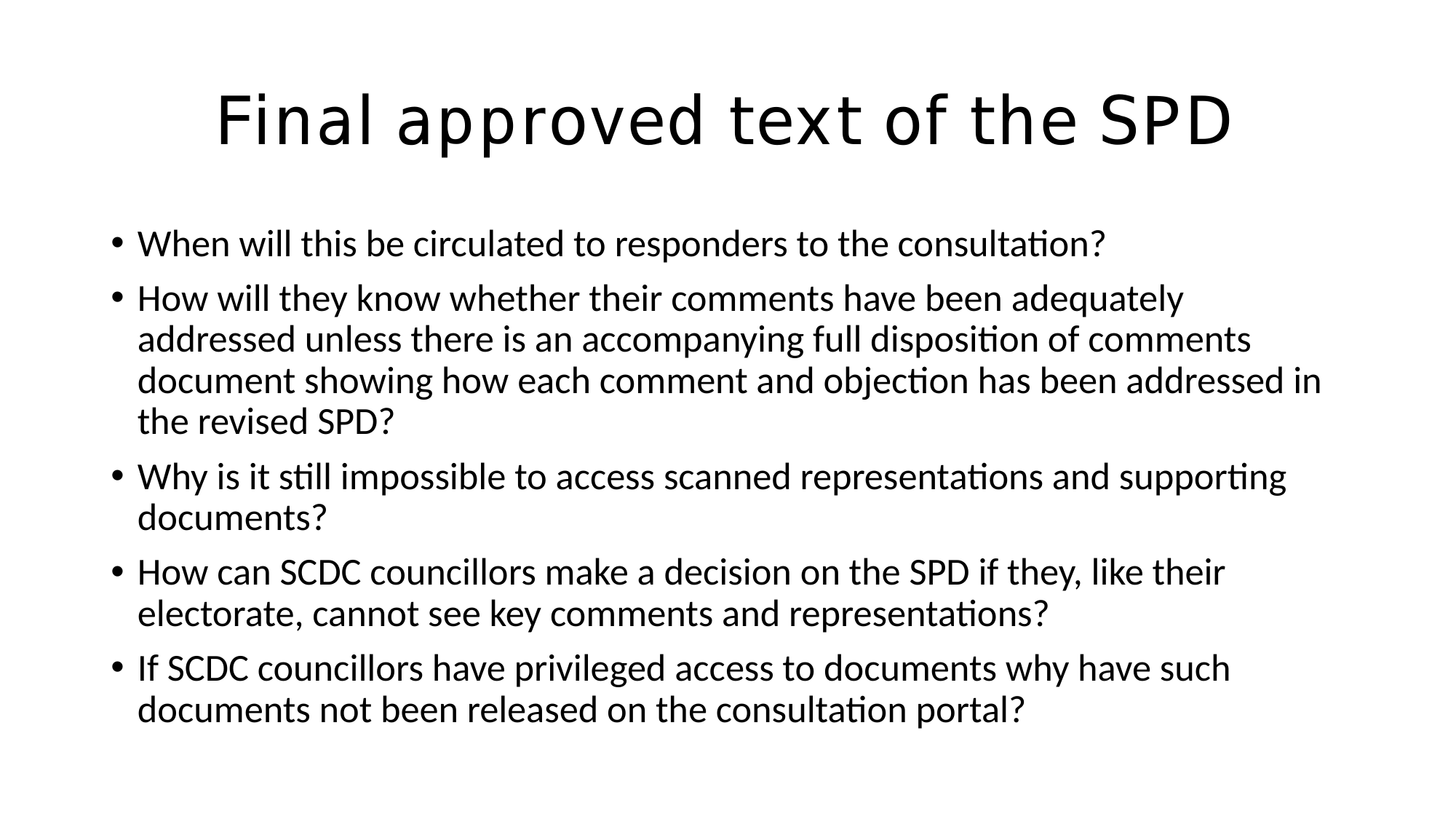

# Final approved text of the SPD
When will this be circulated to responders to the consultation?
How will they know whether their comments have been adequately addressed unless there is an accompanying full disposition of comments document showing how each comment and objection has been addressed in the revised SPD?
Why is it still impossible to access scanned representations and supporting documents?
How can SCDC councillors make a decision on the SPD if they, like their electorate, cannot see key comments and representations?
If SCDC councillors have privileged access to documents why have such documents not been released on the consultation portal?